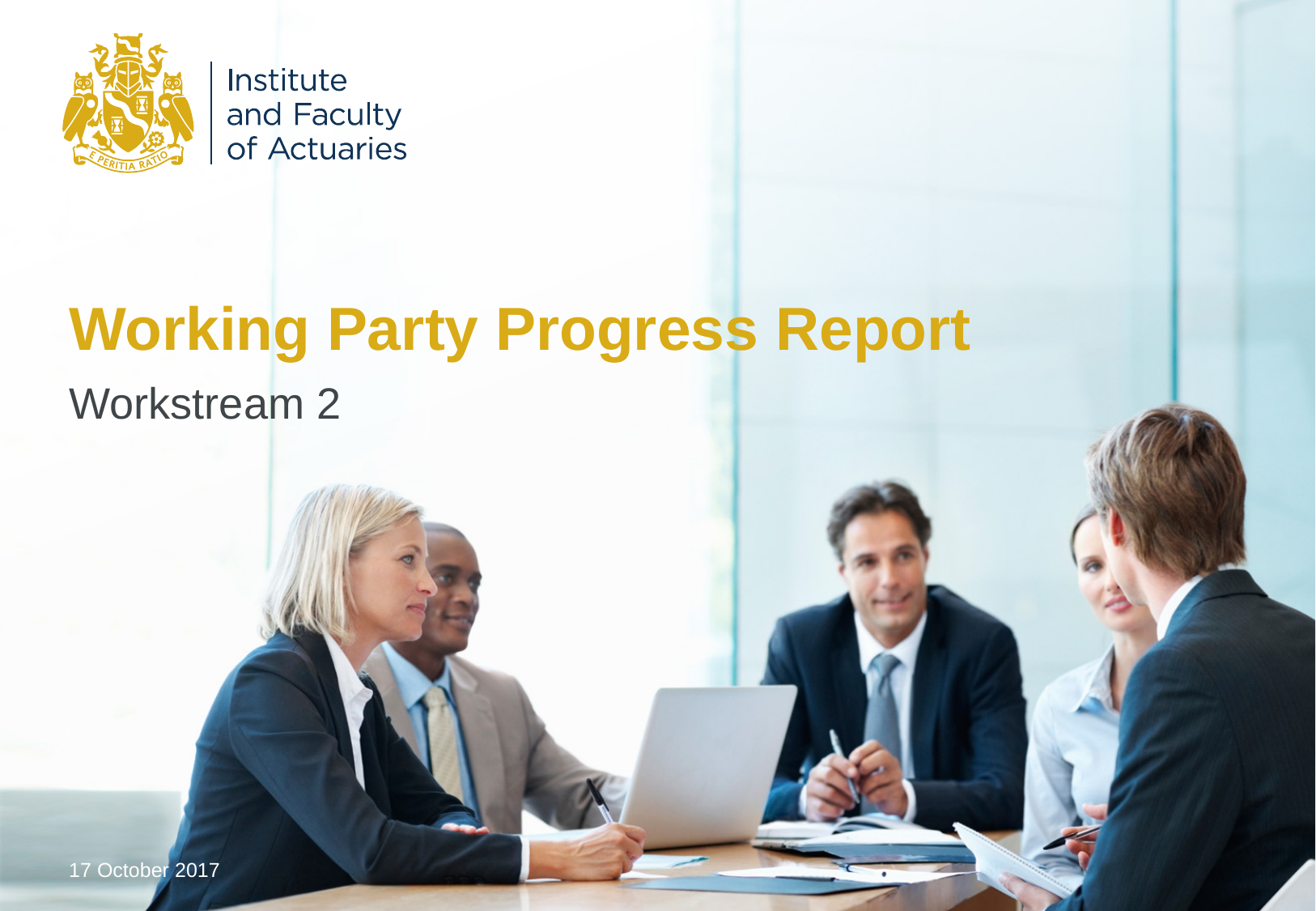

# Working Party Progress Report
Workstream 2
17 October 2017